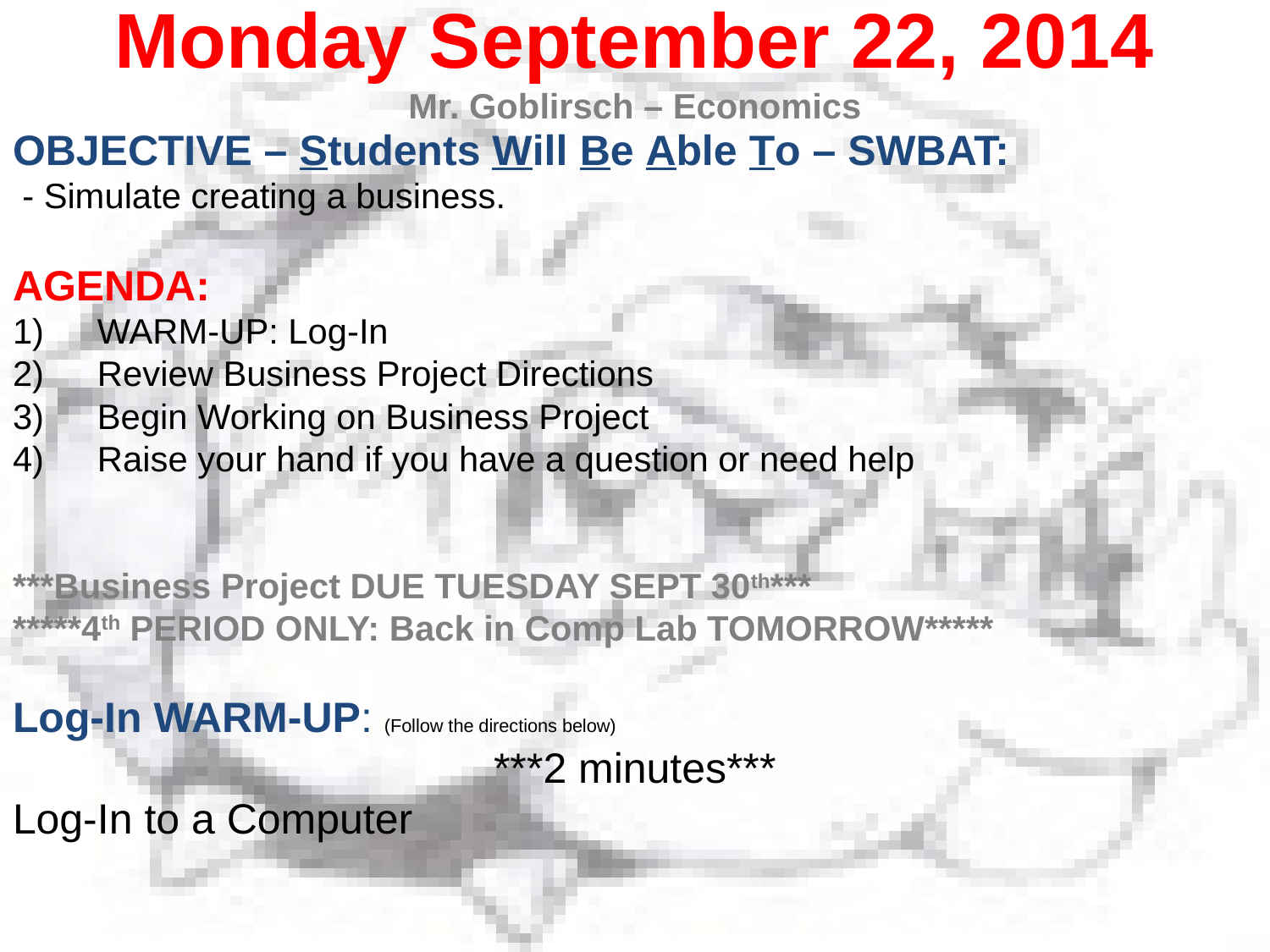

Monday September 22, 2014
Mr. Goblirsch – Economics
OBJECTIVE – Students Will Be Able To – SWBAT:
 - Simulate creating a business.

AGENDA:
WARM-UP: Log-In
Review Business Project Directions
Begin Working on Business Project
Raise your hand if you have a question or need help

***Business Project DUE TUESDAY SEPT 30th***
*****4th PERIOD ONLY: Back in Comp Lab TOMORROW*****

Log-In WARM-UP: (Follow the directions below)
***2 minutes***
Log-In to a Computer